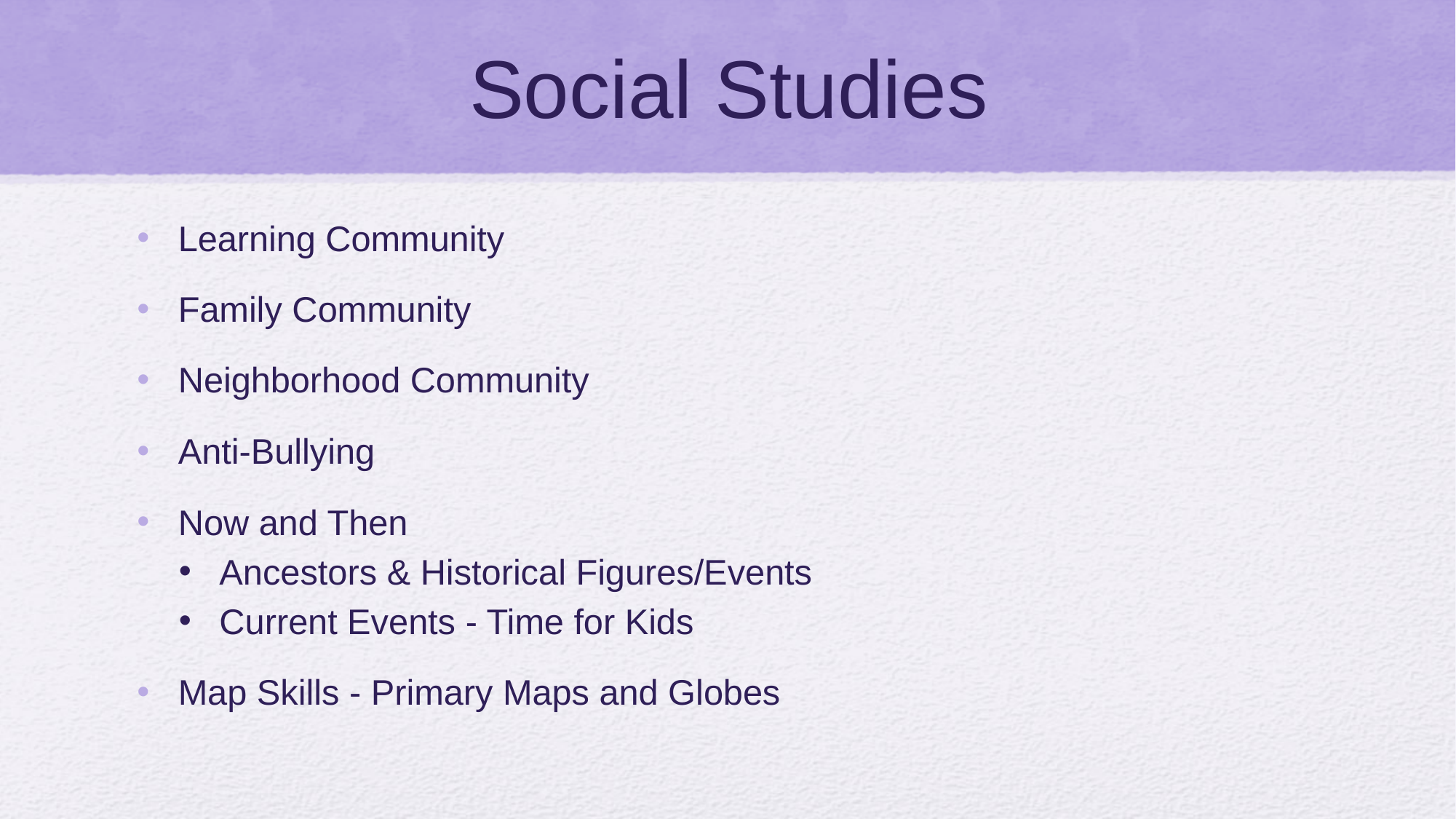

# Social Studies
Learning Community
Family Community
Neighborhood Community
Anti-Bullying
Now and Then
Ancestors & Historical Figures/Events
Current Events - Time for Kids
Map Skills - Primary Maps and Globes